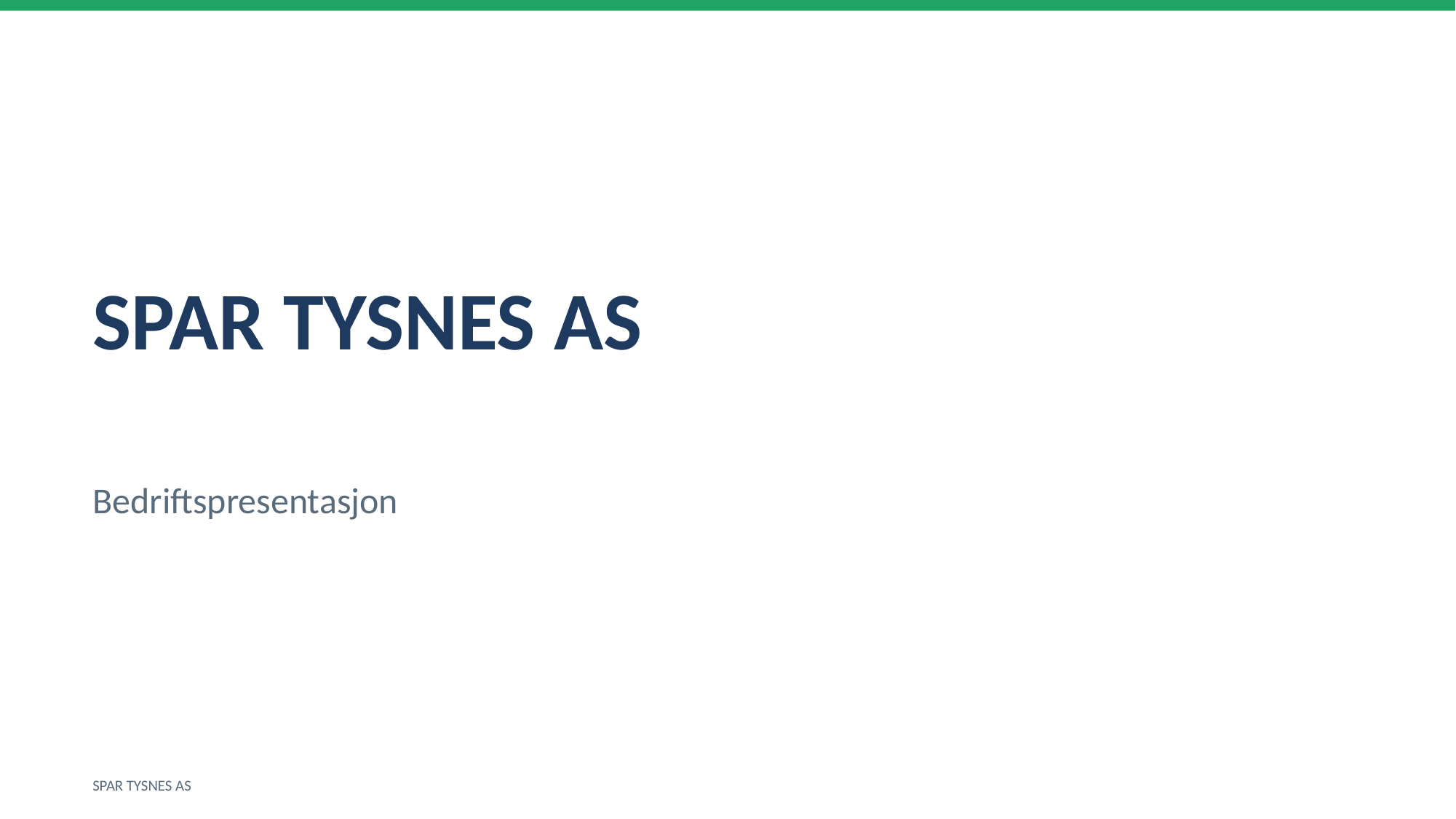

SPAR TYSNES AS
Bedriftspresentasjon
SPAR TYSNES AS